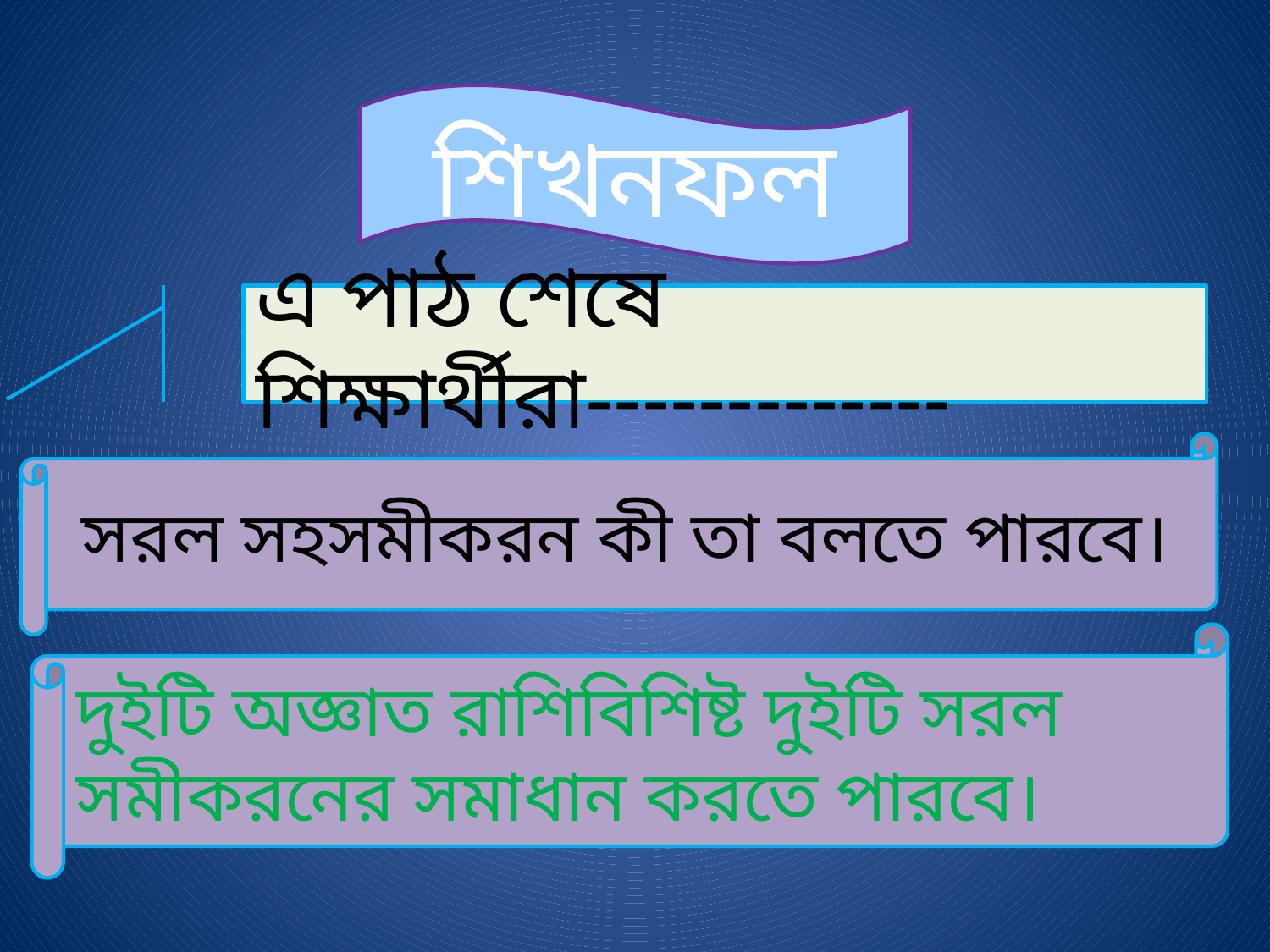

শিখনফল
এ পাঠ শেষে শিক্ষার্থীরা-------------
সরল সহসমীকরন কী তা বলতে পারবে।
দুইটি অজ্ঞাত রাশিবিশিষ্ট দুইটি সরল সমীকরনের সমাধান করতে পারবে।